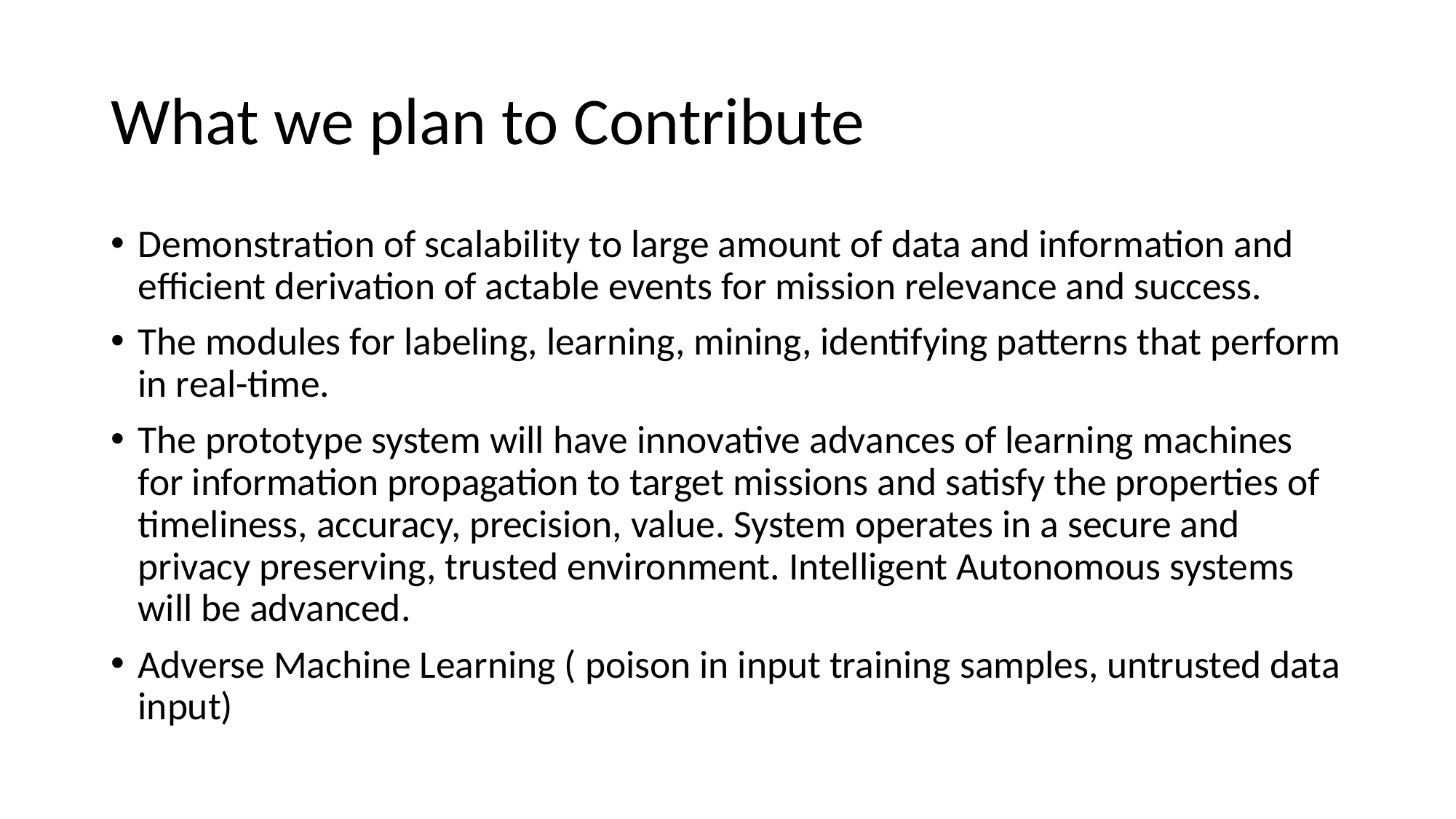

# What we plan to Contribute
Demonstration of scalability to large amount of data and information and efficient derivation of actable events for mission relevance and success.
The modules for labeling, learning, mining, identifying patterns that perform in real-time.
The prototype system will have innovative advances of learning machines for information propagation to target missions and satisfy the properties of timeliness, accuracy, precision, value. System operates in a secure and privacy preserving, trusted environment. Intelligent Autonomous systems will be advanced.
Adverse Machine Learning ( poison in input training samples, untrusted data input)